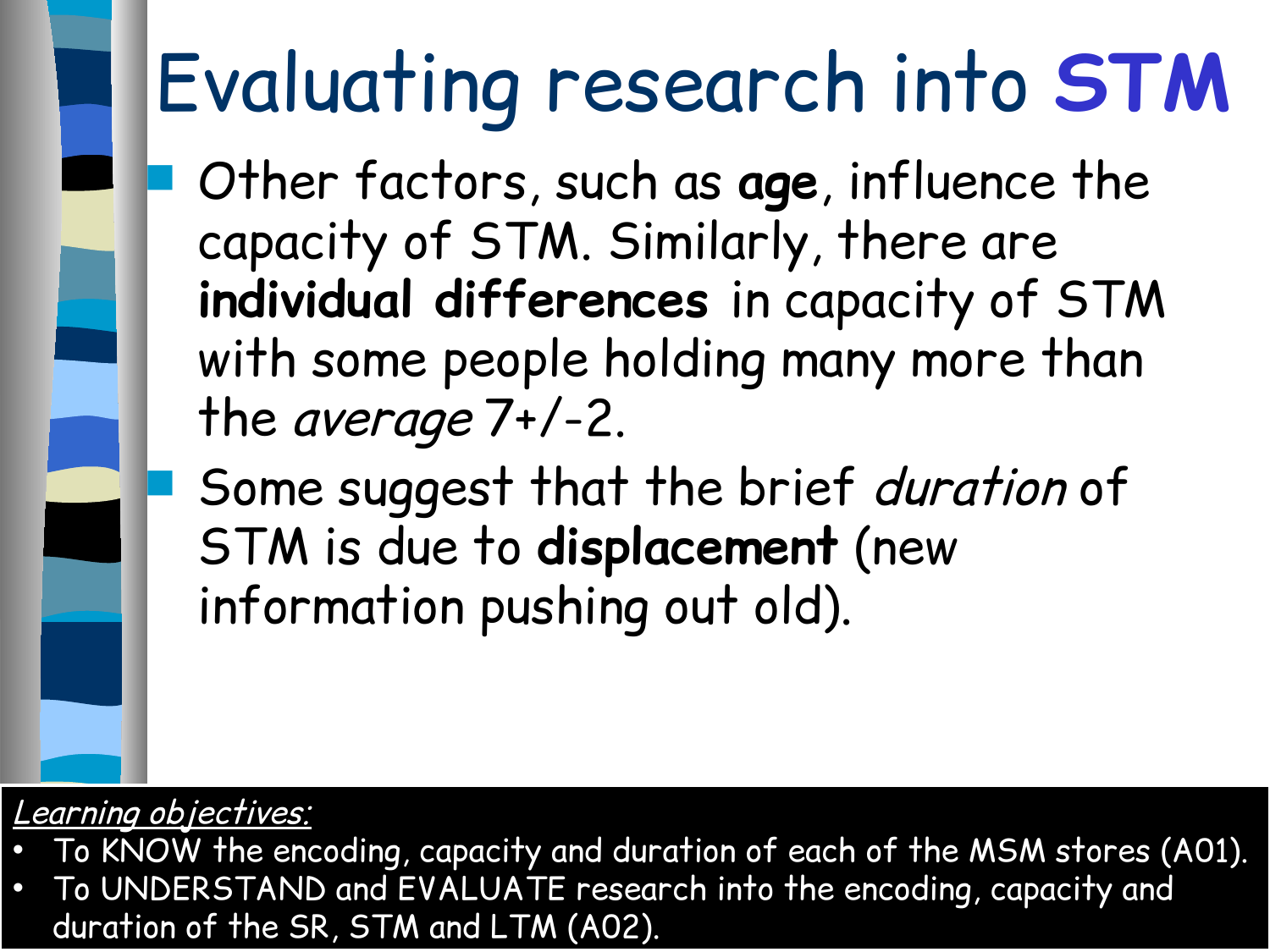

Evaluating research into STM
Other factors, such as age, influence the capacity of STM. Similarly, there are individual differences in capacity of STM with some people holding many more than the average 7+/-2.
Some suggest that the brief duration of STM is due to displacement (new information pushing out old).
Learning objectives:
To KNOW the encoding, capacity and duration of each of the MSM stores (A01).
To UNDERSTAND and EVALUATE research into the encoding, capacity and duration of the SR, STM and LTM (A02).